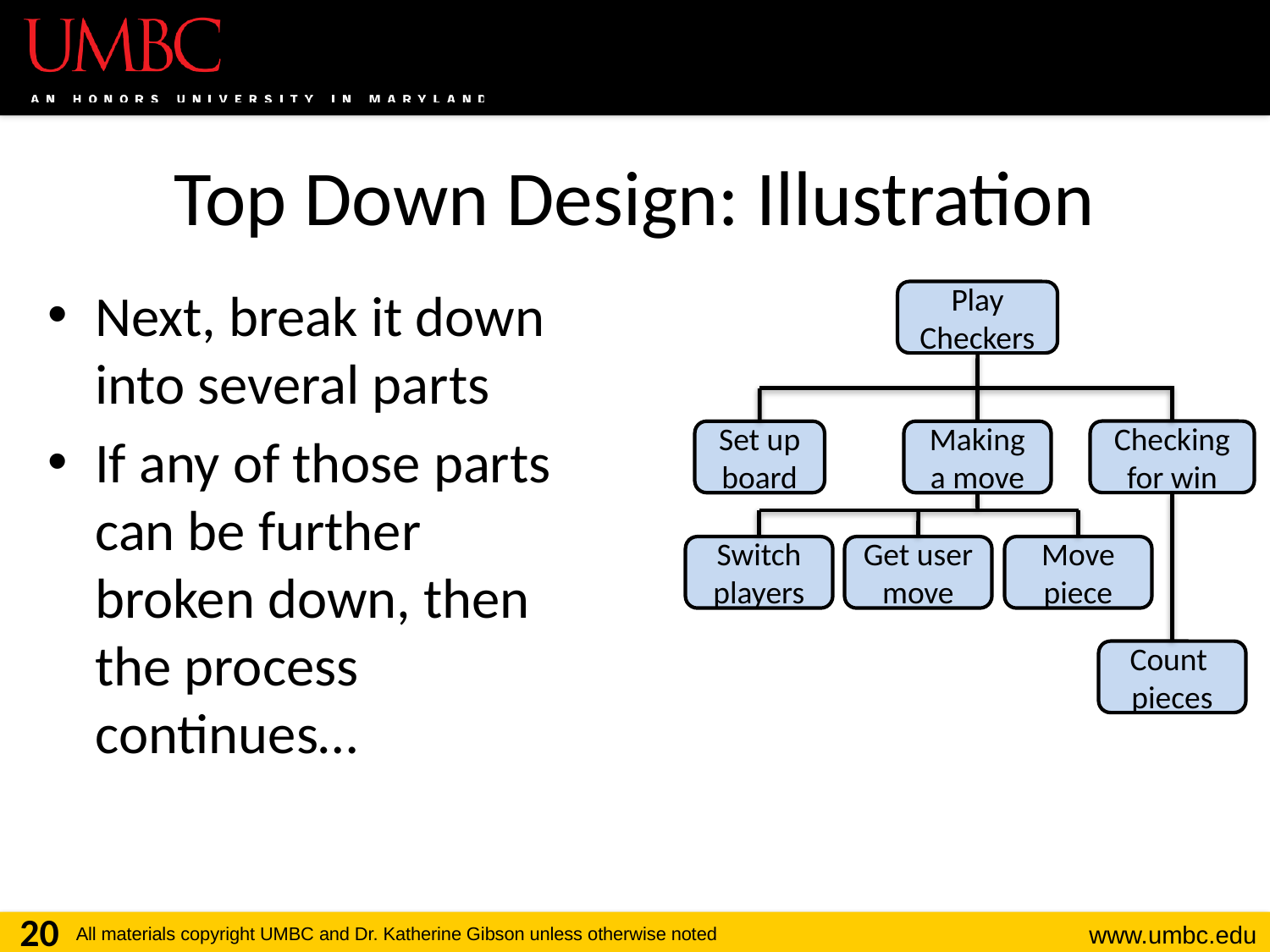

# Top Down Design: Illustration
Next, break it down into several parts
If any of those parts can be further broken down, then the process continues…

Play Checkers
Checking for win
Set up board
Making a move
Switch players
Get user move
Move piece
Count
pieces
20